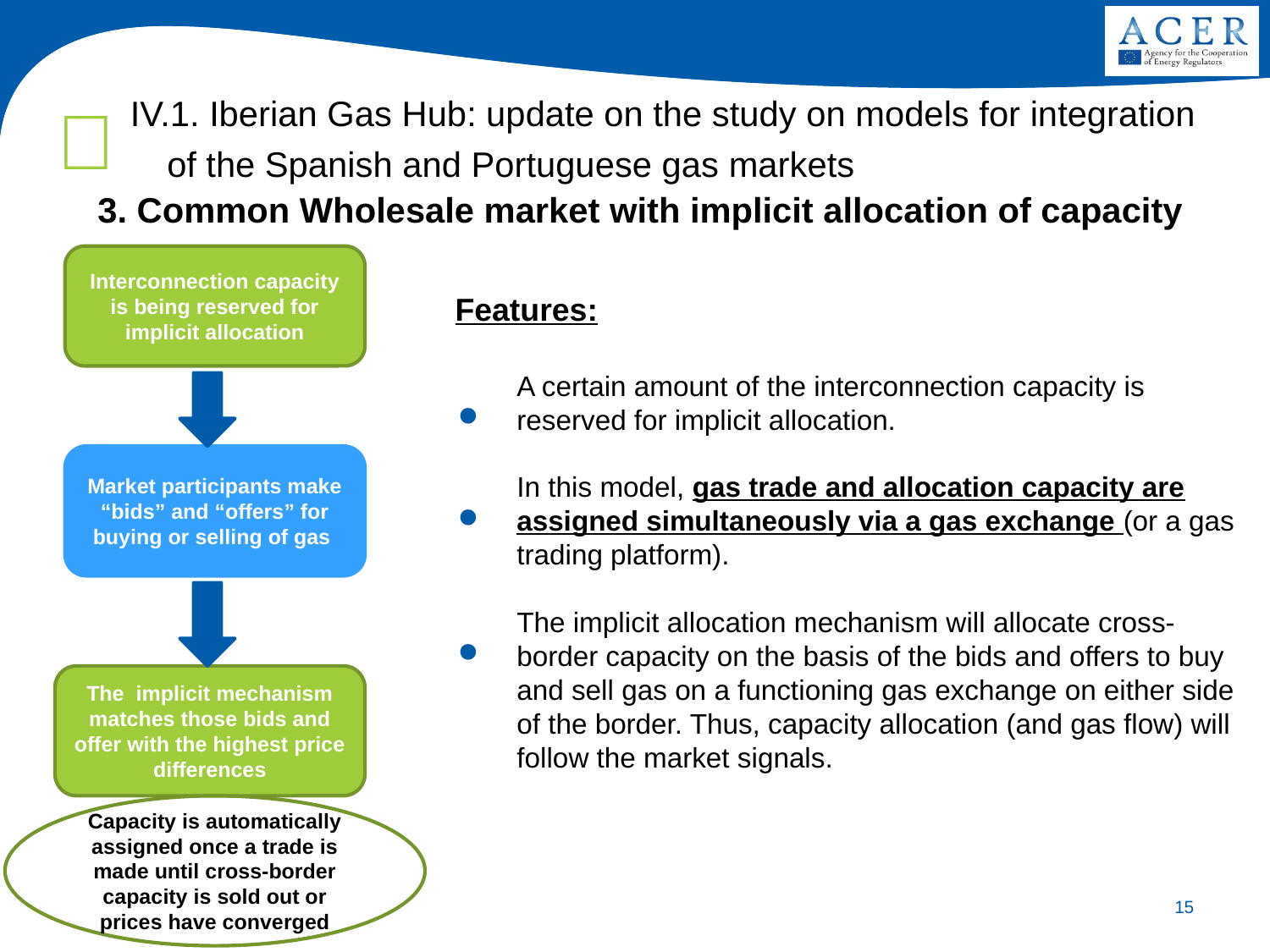

IV.1. Iberian Gas Hub: update on the study on models for integration of the Spanish and Portuguese gas markets
# 3. Common Wholesale market with implicit allocation of capacity
Interconnection capacity is being reserved for implicit allocation
Features:

A certain amount of the interconnection capacity is reserved for implicit allocation.

In this model, gas trade and allocation capacity are assigned simultaneously via a gas exchange (or a gas trading platform).

The implicit allocation mechanism will allocate cross-border capacity on the basis of the bids and offers to buy and sell gas on a functioning gas exchange on either side of the border. Thus, capacity allocation (and gas flow) will follow the market signals.

Market participants make “bids” and “offers” for buying or selling of gas

The  implicit mechanism matches those bids and offer with the highest price differences
Capacity is automatically assigned once a trade is made until cross-border capacity is sold out or prices have converged